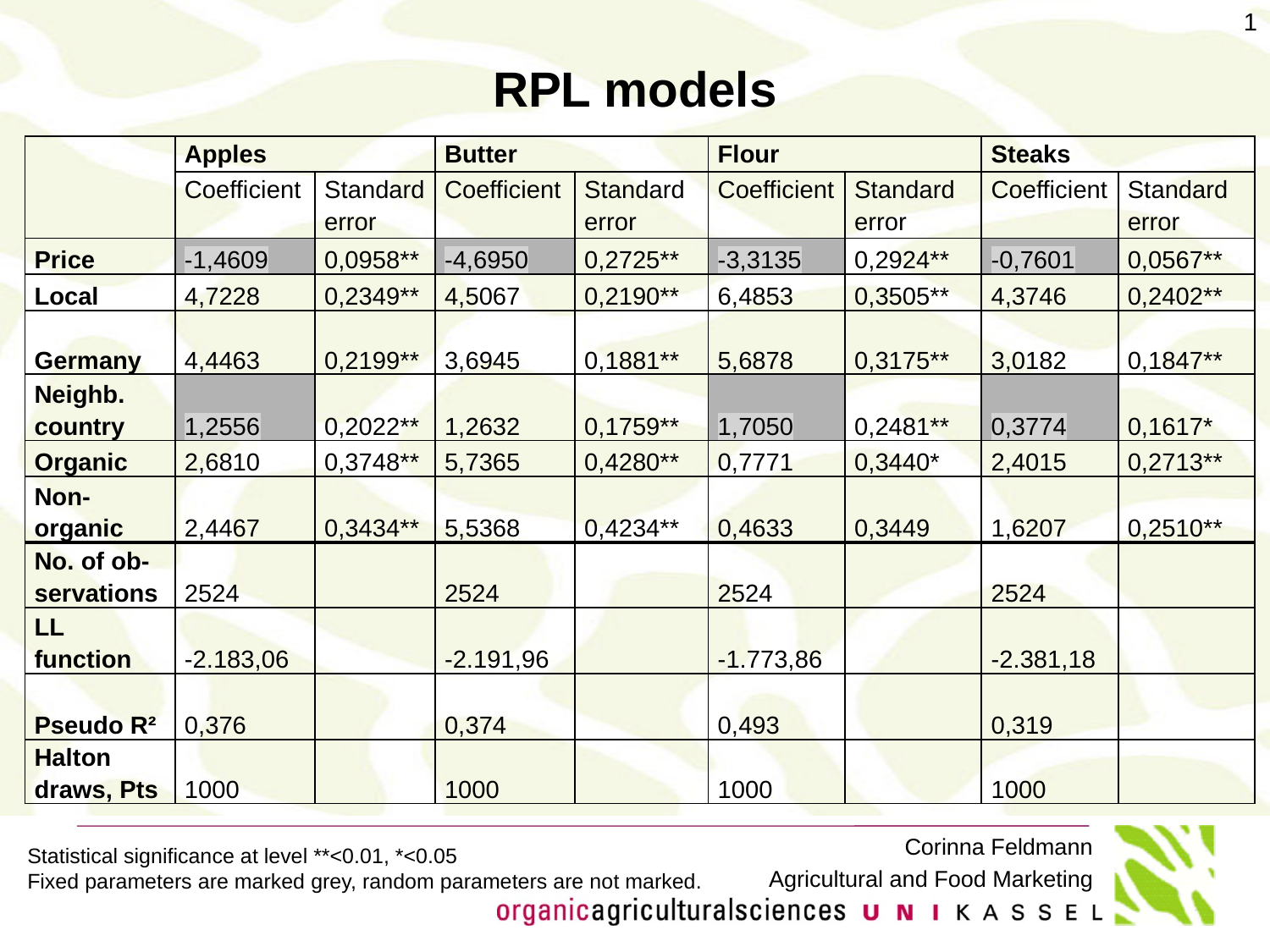

10
# RPL models
|  | Apples |  | Butter |  | Flour |  | Steaks |  |
| --- | --- | --- | --- | --- | --- | --- | --- | --- |
|  | Coefficient | Standard error | Coefficient | Standard error | Coefficient | Standard error | Coefficient | Standard error |
| Price | -1,4609 | 0,0958\*\* | -4,6950 | 0,2725\*\* | -3,3135 | 0,2924\*\* | -0,7601 | 0,0567\*\* |
| Local | 4,7228 | 0,2349\*\* | 4,5067 | 0,2190\*\* | 6,4853 | 0,3505\*\* | 4,3746 | 0,2402\*\* |
| Germany | 4,4463 | 0,2199\*\* | 3,6945 | 0,1881\*\* | 5,6878 | 0,3175\*\* | 3,0182 | 0,1847\*\* |
| Neighb. country | 1,2556 | 0,2022\*\* | 1,2632 | 0,1759\*\* | 1,7050 | 0,2481\*\* | 0,3774 | 0,1617\* |
| Organic | 2,6810 | 0,3748\*\* | 5,7365 | 0,4280\*\* | 0,7771 | 0,3440\* | 2,4015 | 0,2713\*\* |
| Non-organic | 2,4467 | 0,3434\*\* | 5,5368 | 0,4234\*\* | 0,4633 | 0,3449 | 1,6207 | 0,2510\*\* |
| No. of ob-servations | 2524 |  | 2524 |  | 2524 |  | 2524 |  |
| LL function | -2.183,06 |  | -2.191,96 |  | -1.773,86 |  | -2.381,18 |  |
| Pseudo R² | 0,376 |  | 0,374 |  | 0,493 |  | 0,319 |  |
| Halton draws, Pts | 1000 |  | 1000 |  | 1000 |  | 1000 |  |
Statistical significance at level **<0.01, *<0.05
Fixed parameters are marked grey, random parameters are not marked.